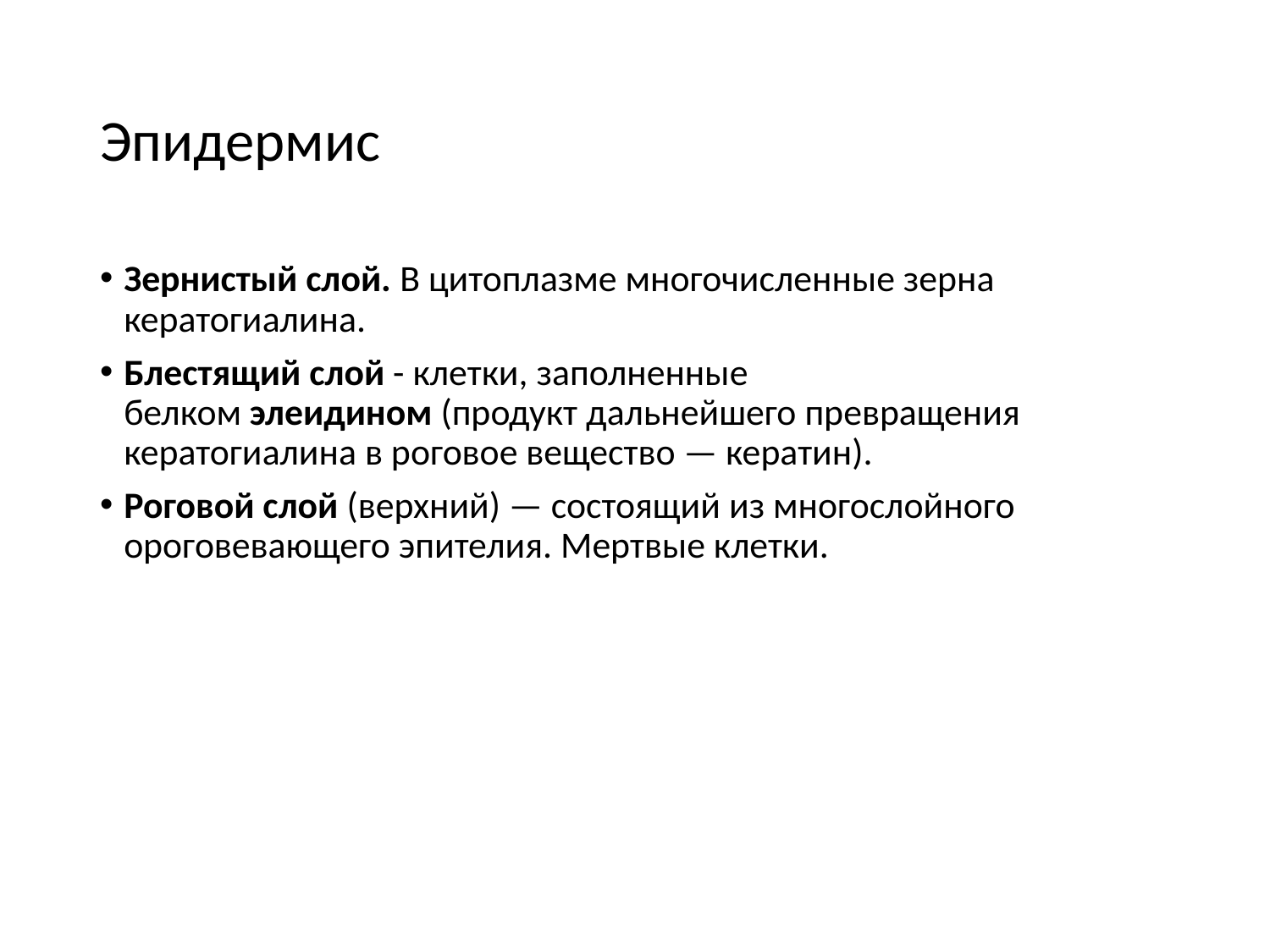

# Эпидермис
Зернистый слой. В цитоплазме многочисленные зерна кератогиалина.
Блестящий слой - клетки, заполненные белком элеидином (продукт дальнейшего превращения кератогиалина в роговое вещество — кератин).
Роговой слой (верхний) — состоящий из многослойного ороговевающего эпителия. Мертвые клетки.